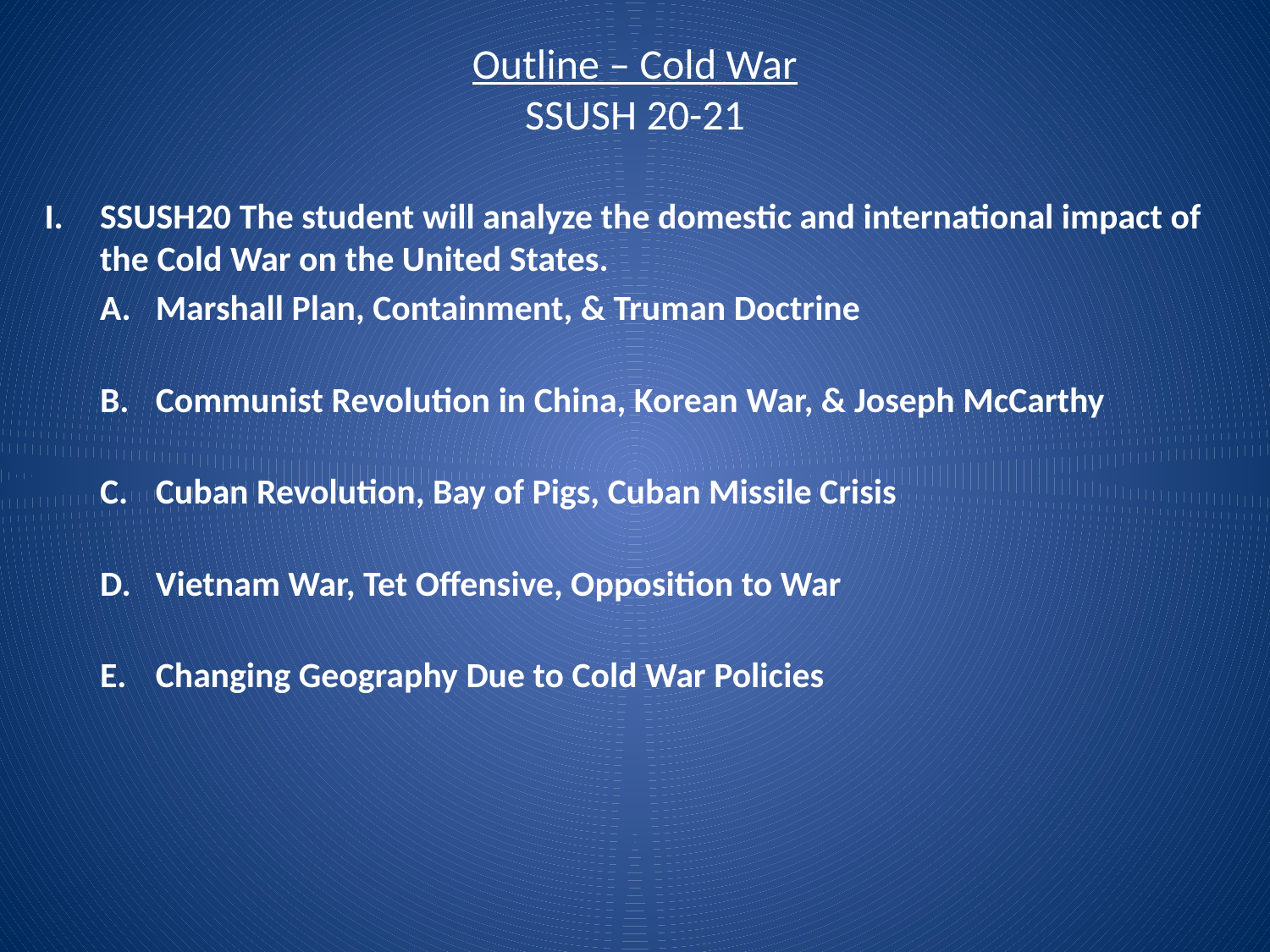

# Outline – Cold War SSUSH 20-21

SSUSH20 The student will analyze the domestic and international impact of the Cold War on the United States.
Marshall Plan, Containment, & Truman Doctrine
Communist Revolution in China, Korean War, & Joseph McCarthy
Cuban Revolution, Bay of Pigs, Cuban Missile Crisis
Vietnam War, Tet Offensive, Opposition to War
Changing Geography Due to Cold War Policies